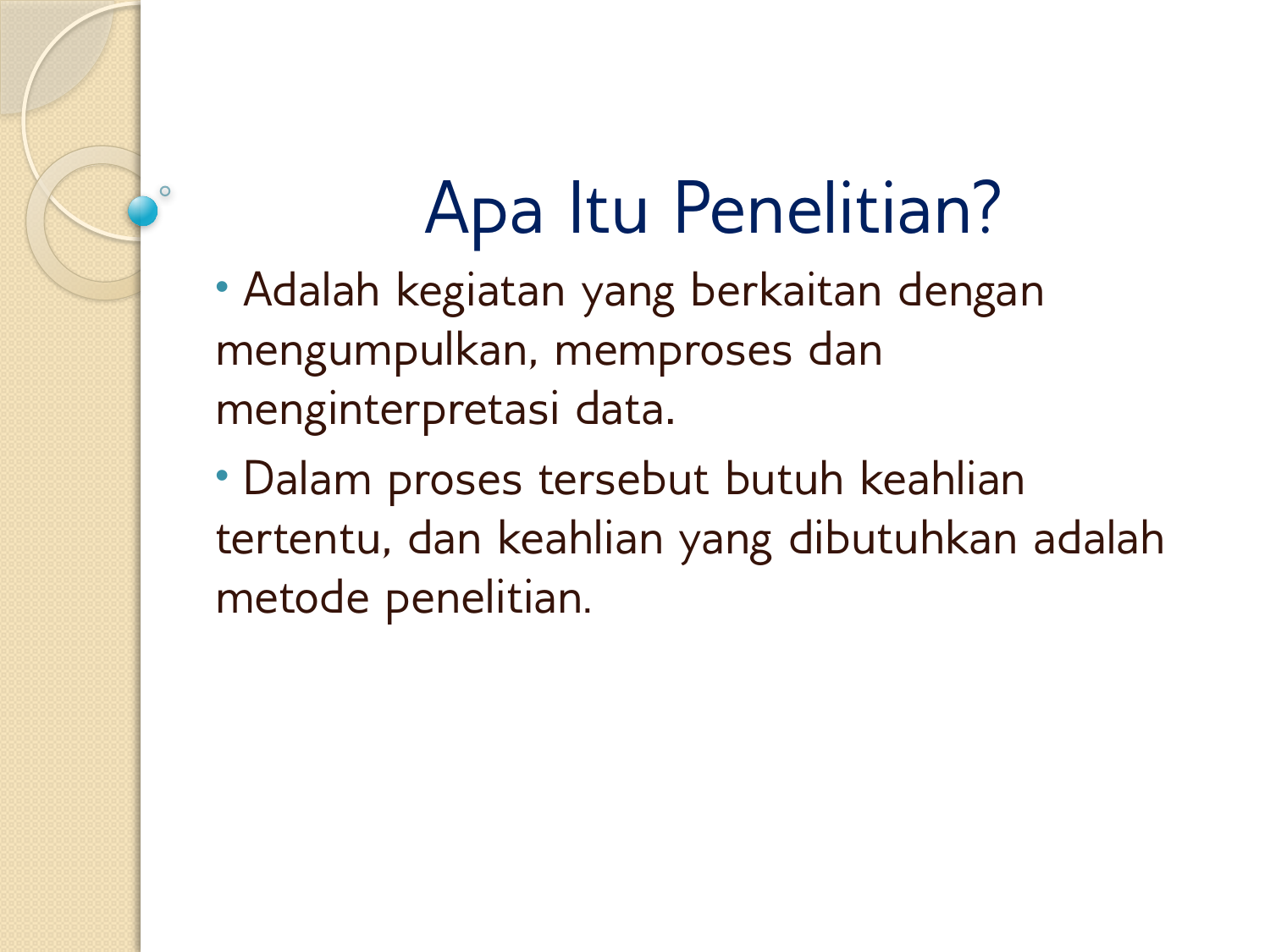

# Apa Itu Penelitian?
 Adalah kegiatan yang berkaitan dengan mengumpulkan, memproses dan menginterpretasi data.
 Dalam proses tersebut butuh keahlian tertentu, dan keahlian yang dibutuhkan adalah metode penelitian.